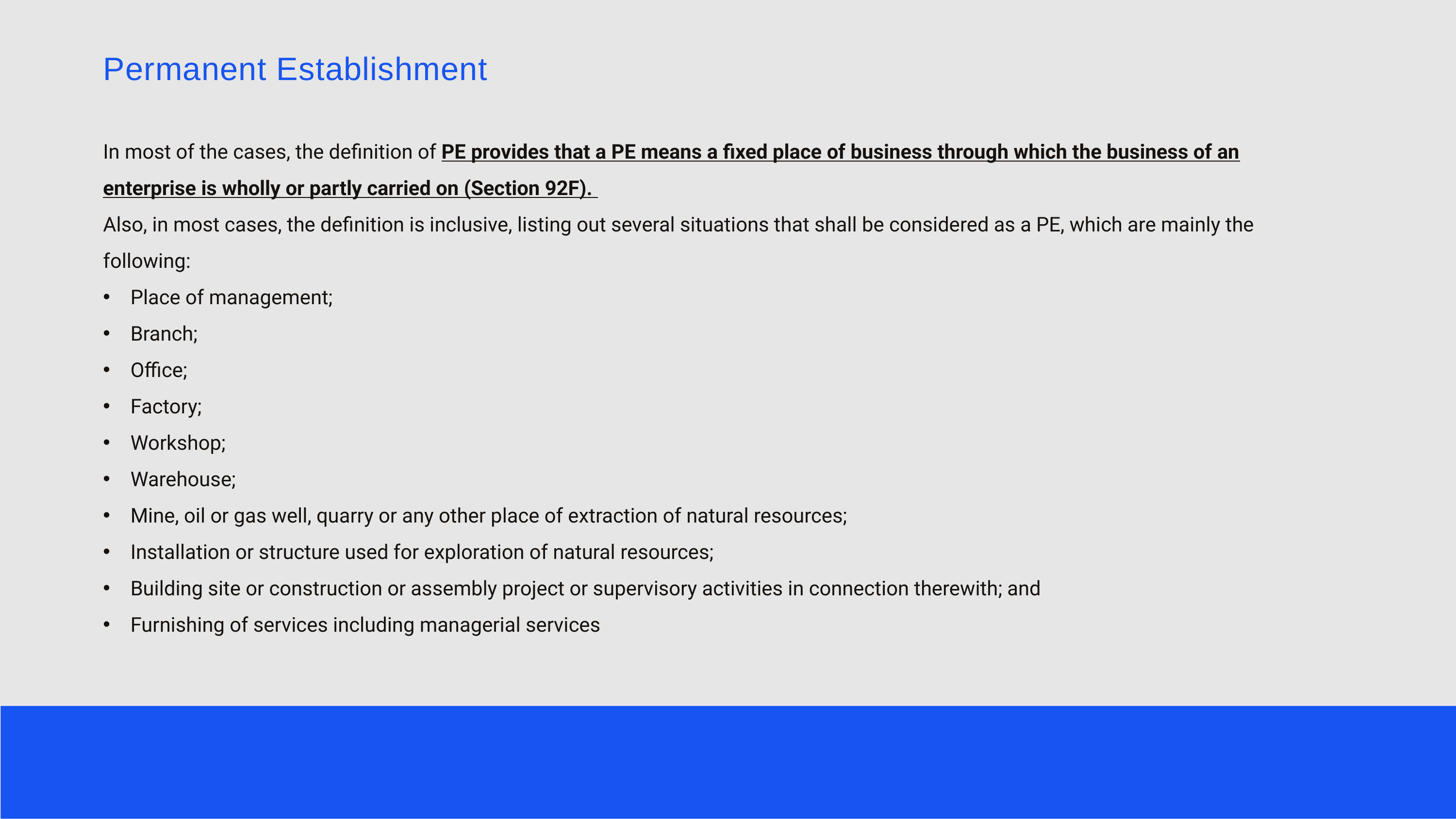

Permanent Establishment
In most of the cases, the definition of PE provides that a PE means a fixed place of business through which the business of an enterprise is wholly or partly carried on (Section 92F).
Also, in most cases, the definition is inclusive, listing out several situations that shall be considered as a PE, which are mainly the following:
Place of management;
Branch;
Office;
Factory;
Workshop;
Warehouse;
Mine, oil or gas well, quarry or any other place of extraction of natural resources;
Installation or structure used for exploration of natural resources;
Building site or construction or assembly project or supervisory activities in connection therewith; and
Furnishing of services including managerial services